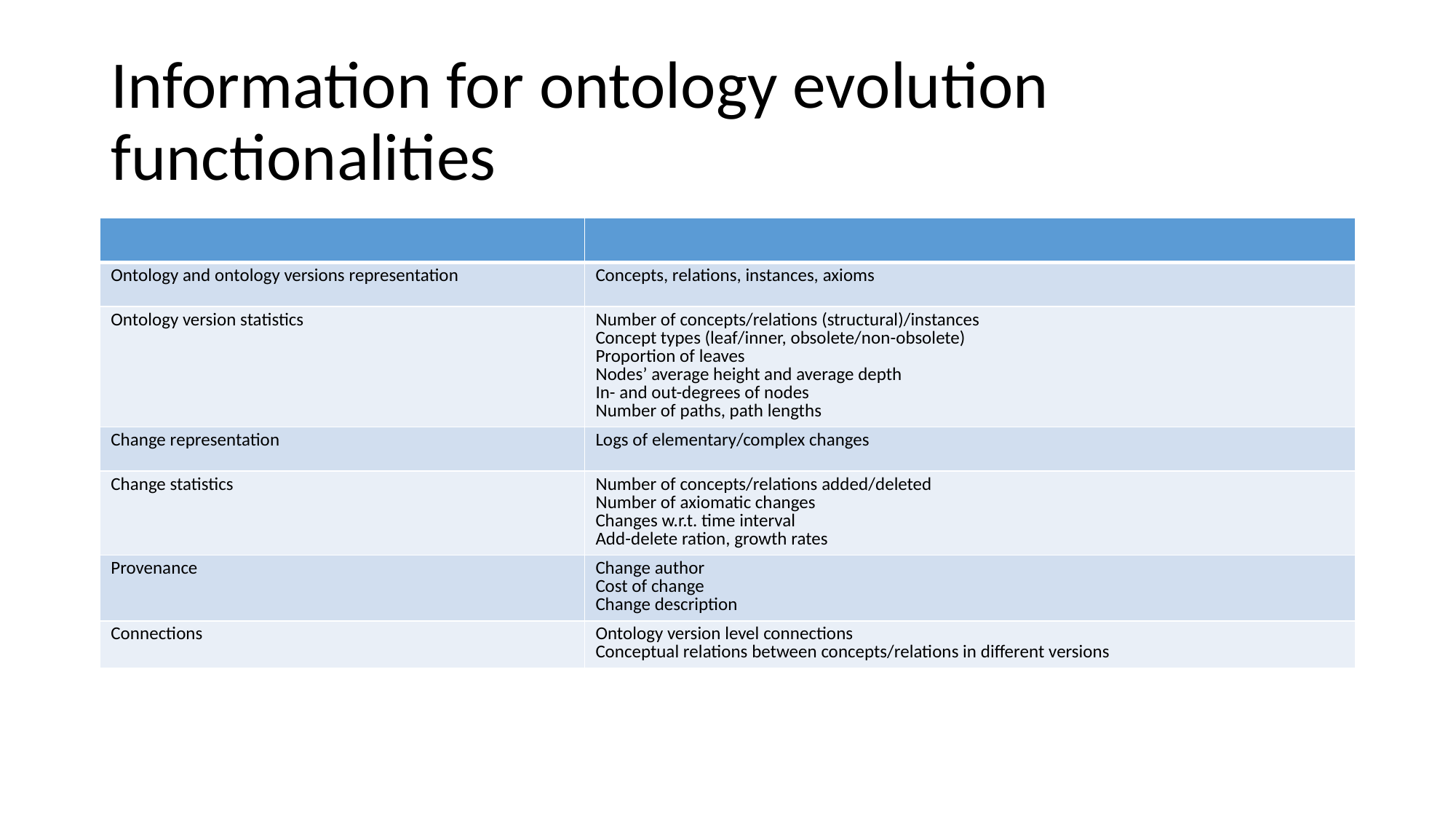

# Information for ontology evolution functionalities
|  |  |
| --- | --- |
| Ontology and ontology versions representation | Concepts, relations, instances, axioms |
| Ontology version statistics | Number of concepts/relations (structural)/instances Concept types (leaf/inner, obsolete/non-obsolete) Proportion of leaves Nodes’ average height and average depth In- and out-degrees of nodes Number of paths, path lengths |
| Change representation | Logs of elementary/complex changes |
| Change statistics | Number of concepts/relations added/deleted Number of axiomatic changes Changes w.r.t. time interval Add-delete ration, growth rates |
| Provenance | Change author Cost of change Change description |
| Connections | Ontology version level connections Conceptual relations between concepts/relations in different versions |